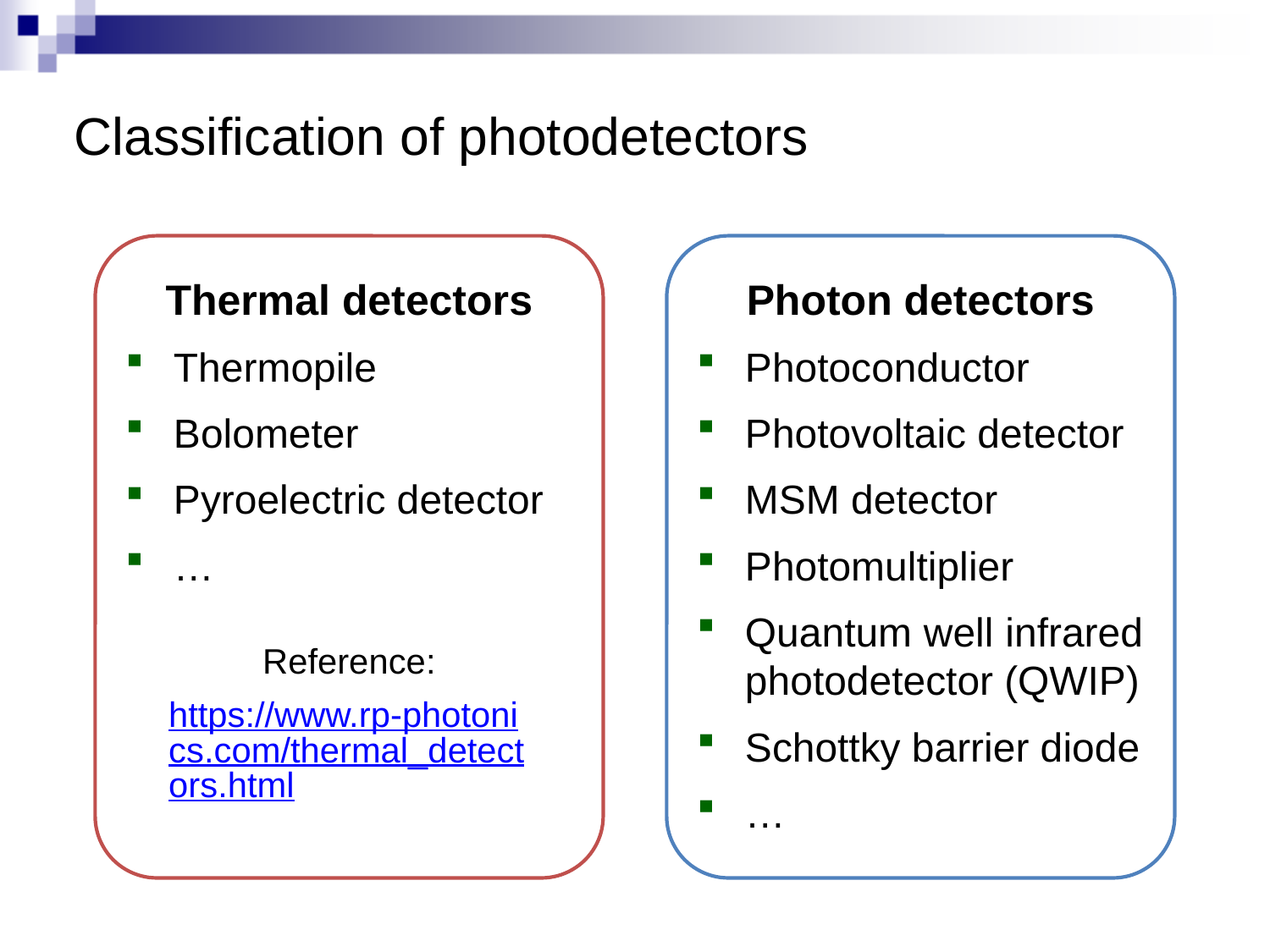

# Classification of photodetectors
Thermal detectors
Thermopile
Bolometer
Pyroelectric detector
…
Photon detectors
Photoconductor
Photovoltaic detector
MSM detector
Photomultiplier
Quantum well infrared photodetector (QWIP)
Schottky barrier diode
…
Reference:
https://www.rp-photonics.com/thermal_detectors.html